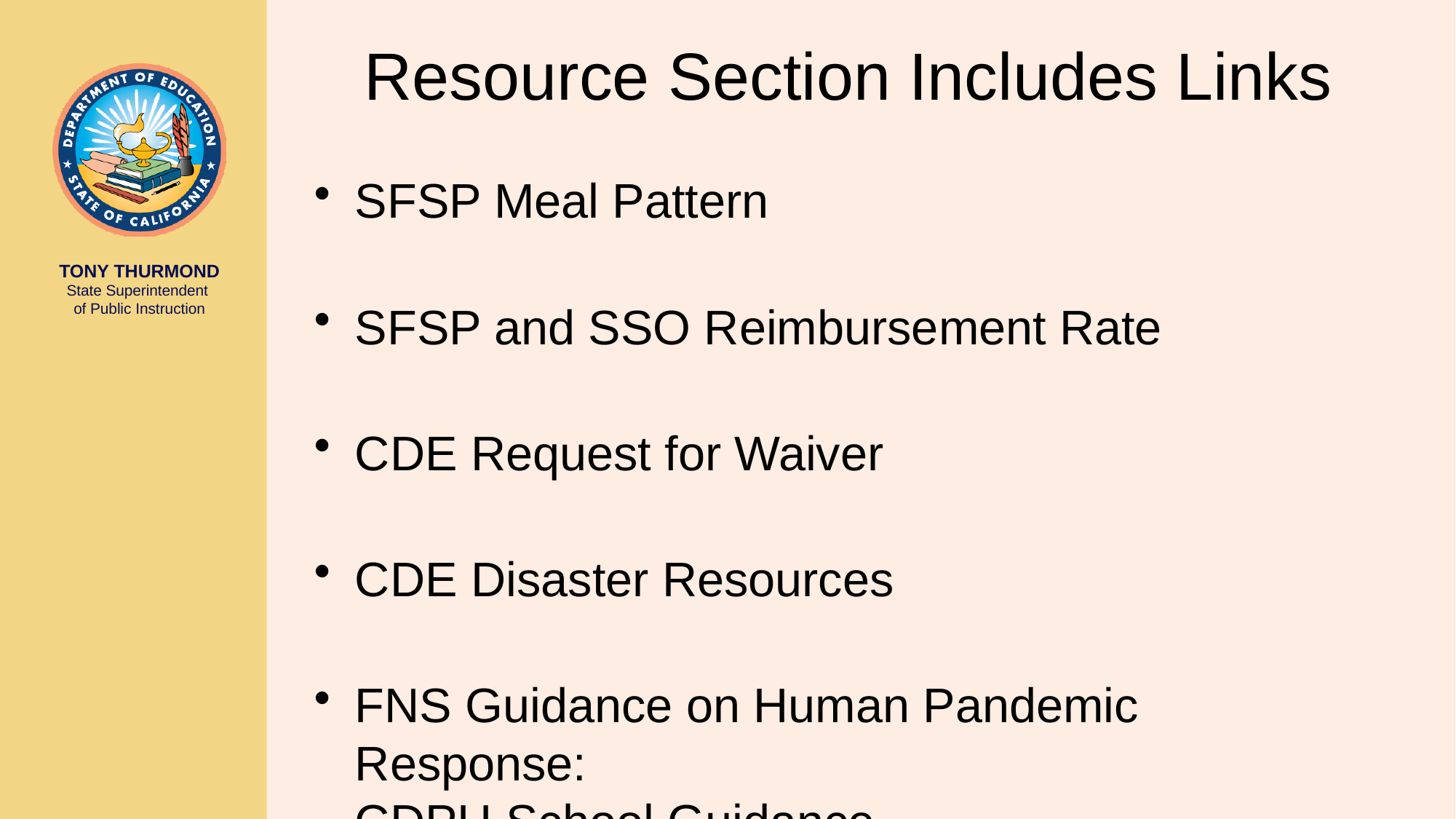

# Resource Section Includes Links
SFSP Meal Pattern
SFSP and SSO Reimbursement Rate
CDE Request for Waiver
CDE Disaster Resources
FNS Guidance on Human Pandemic Response:
CDPH School Guidance